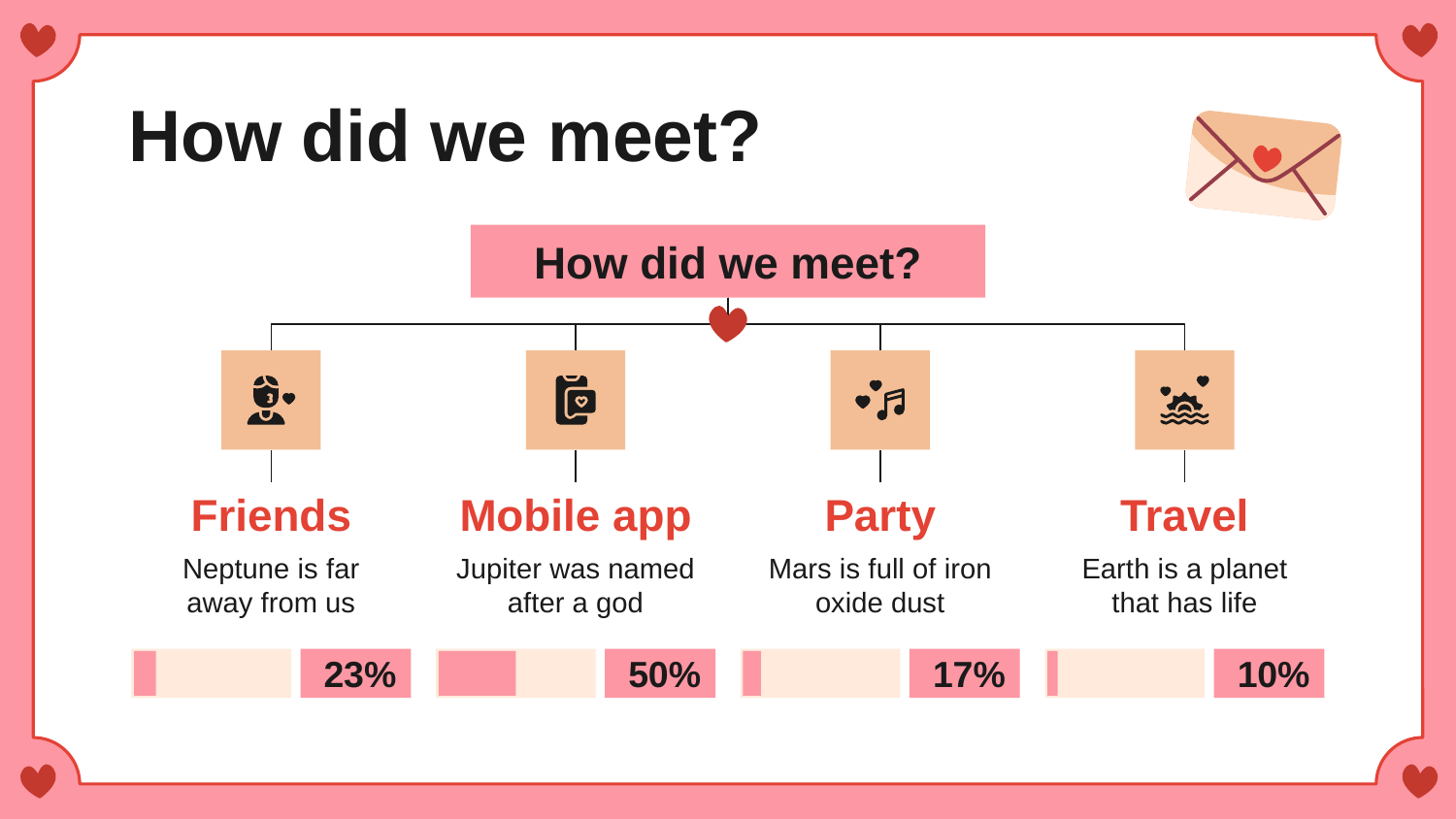

# How did we meet?

How did we meet?

Friends
Mobile app
Party
Travel
Neptune is far away from us
Jupiter was named after a god
Mars is full of iron oxide dust
Earth is a planet that has life

23%
50%
17%
10%